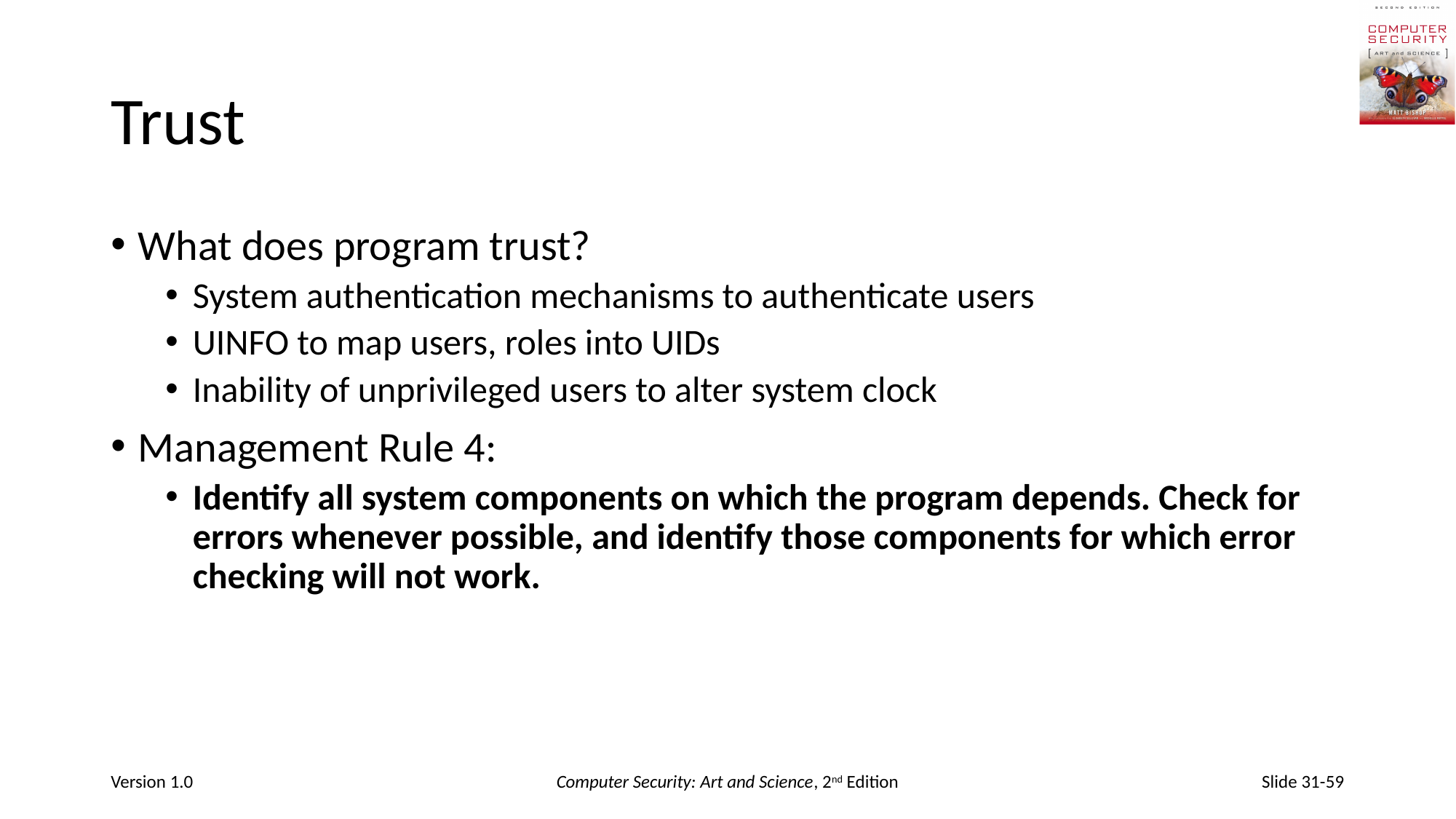

# Trust
What does program trust?
System authentication mechanisms to authenticate users
UINFO to map users, roles into UIDs
Inability of unprivileged users to alter system clock
Management Rule 4:
Identify all system components on which the program depends. Check for errors whenever possible, and identify those components for which error checking will not work.
Version 1.0
Computer Security: Art and Science, 2nd Edition
Slide 31-59